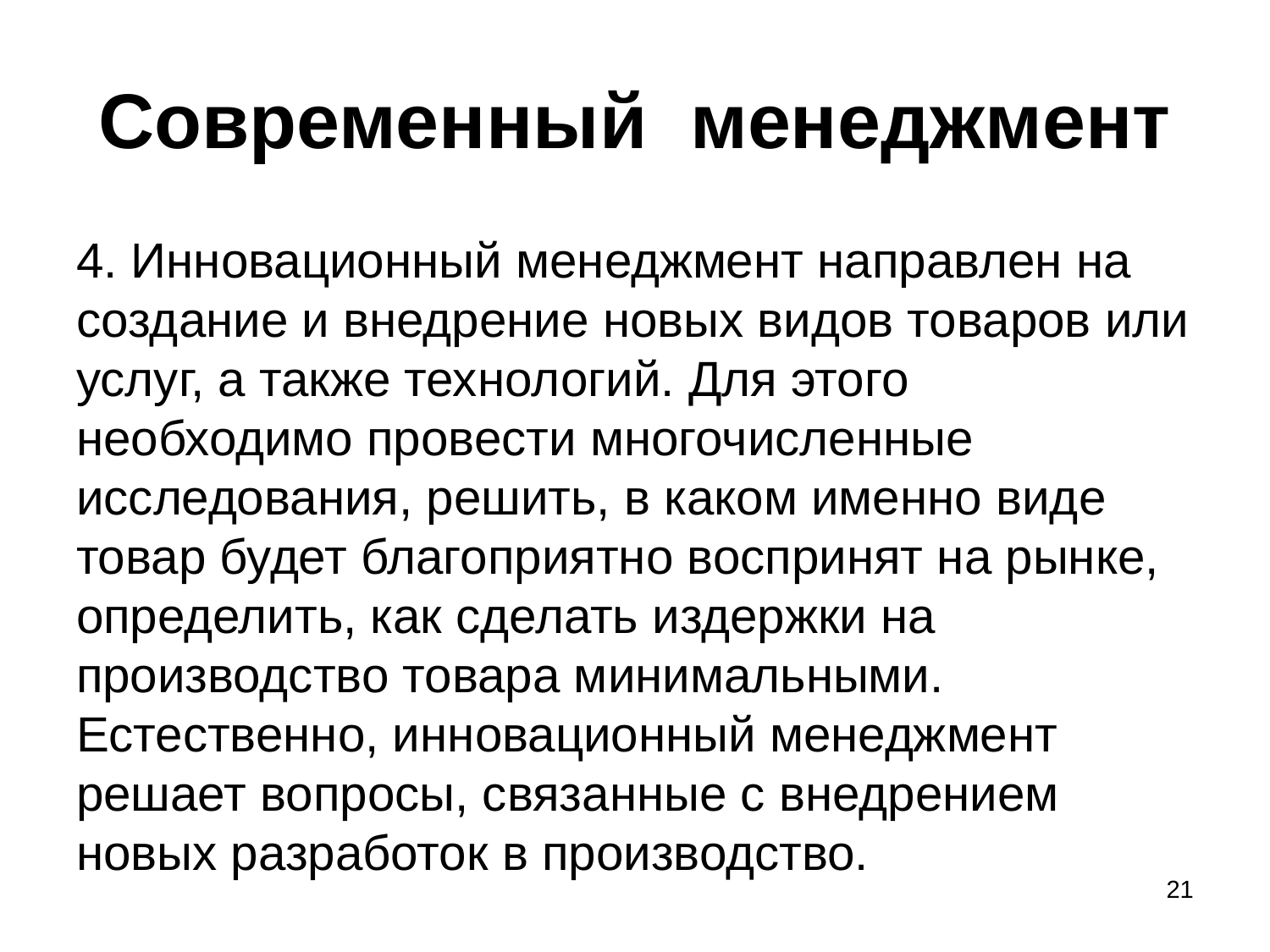

# Современный  менеджмент
4. Инновационный менеджмент направлен на создание и внедрение новых видов товаров или услуг, а также технологий. Для этого необходимо провести многочисленные исследования, решить, в каком именно виде товар будет благоприятно воспринят на рынке, определить, как сделать издержки на производство товара минимальными. Естественно, инновационный менеджмент решает вопросы, связанные с внедрением новых разработок в производство.
21